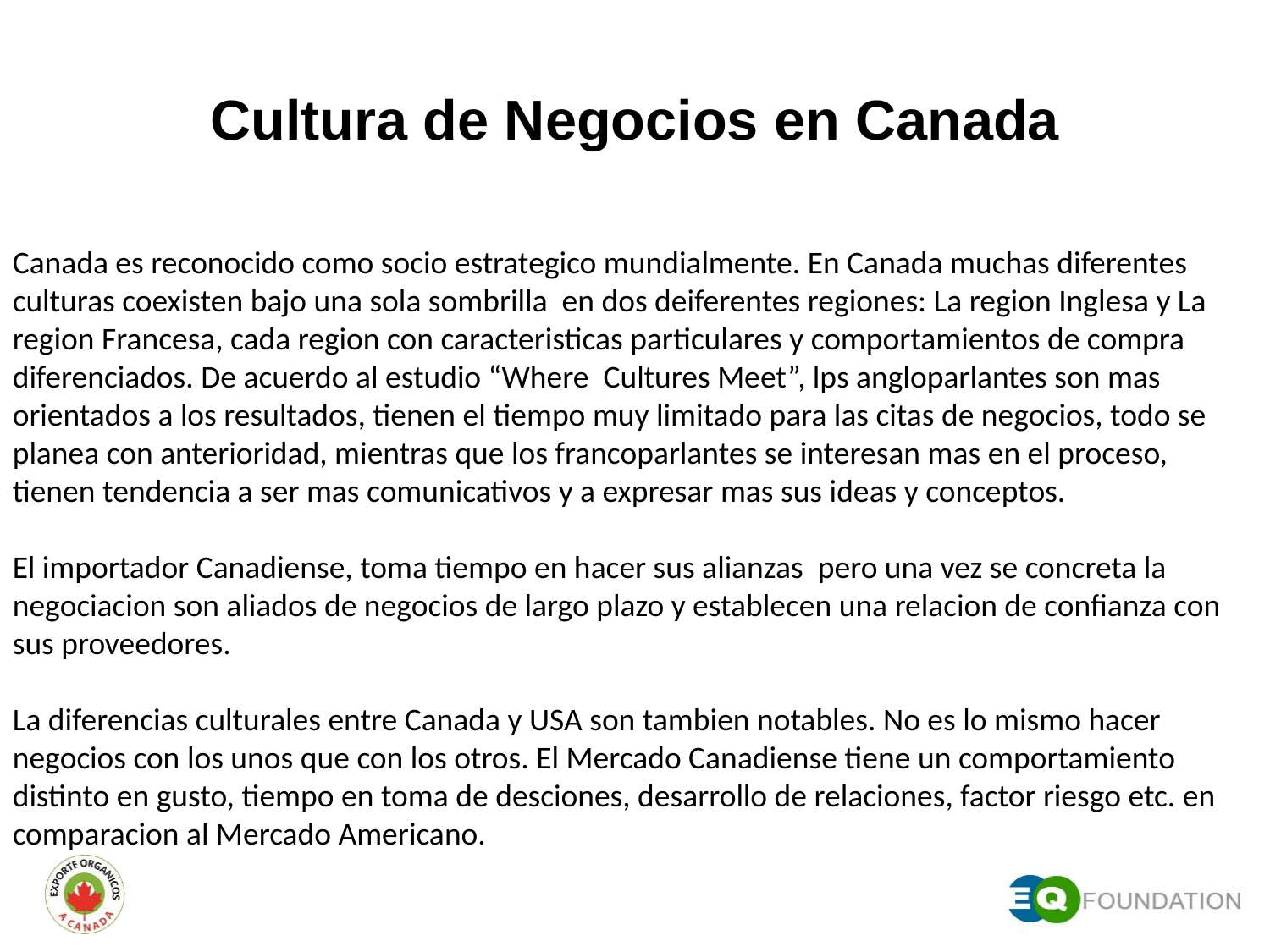

# Cultura de Negocios en Canada
Canada es reconocido como socio estrategico mundialmente. En Canada muchas diferentes culturas coexisten bajo una sola sombrilla  en dos deiferentes regiones: La region Inglesa y La region Francesa, cada region con caracteristicas particulares y comportamientos de compra diferenciados. De acuerdo al estudio “Where  Cultures Meet”, lps angloparlantes son mas orientados a los resultados, tienen el tiempo muy limitado para las citas de negocios, todo se planea con anterioridad, mientras que los francoparlantes se interesan mas en el proceso, tienen tendencia a ser mas comunicativos y a expresar mas sus ideas y conceptos.

El importador Canadiense, toma tiempo en hacer sus alianzas  pero una vez se concreta la negociacion son aliados de negocios de largo plazo y establecen una relacion de confianza con sus proveedores.

La diferencias culturales entre Canada y USA son tambien notables. No es lo mismo hacer negocios con los unos que con los otros. El Mercado Canadiense tiene un comportamiento distinto en gusto, tiempo en toma de desciones, desarrollo de relaciones, factor riesgo etc. en comparacion al Mercado Americano.